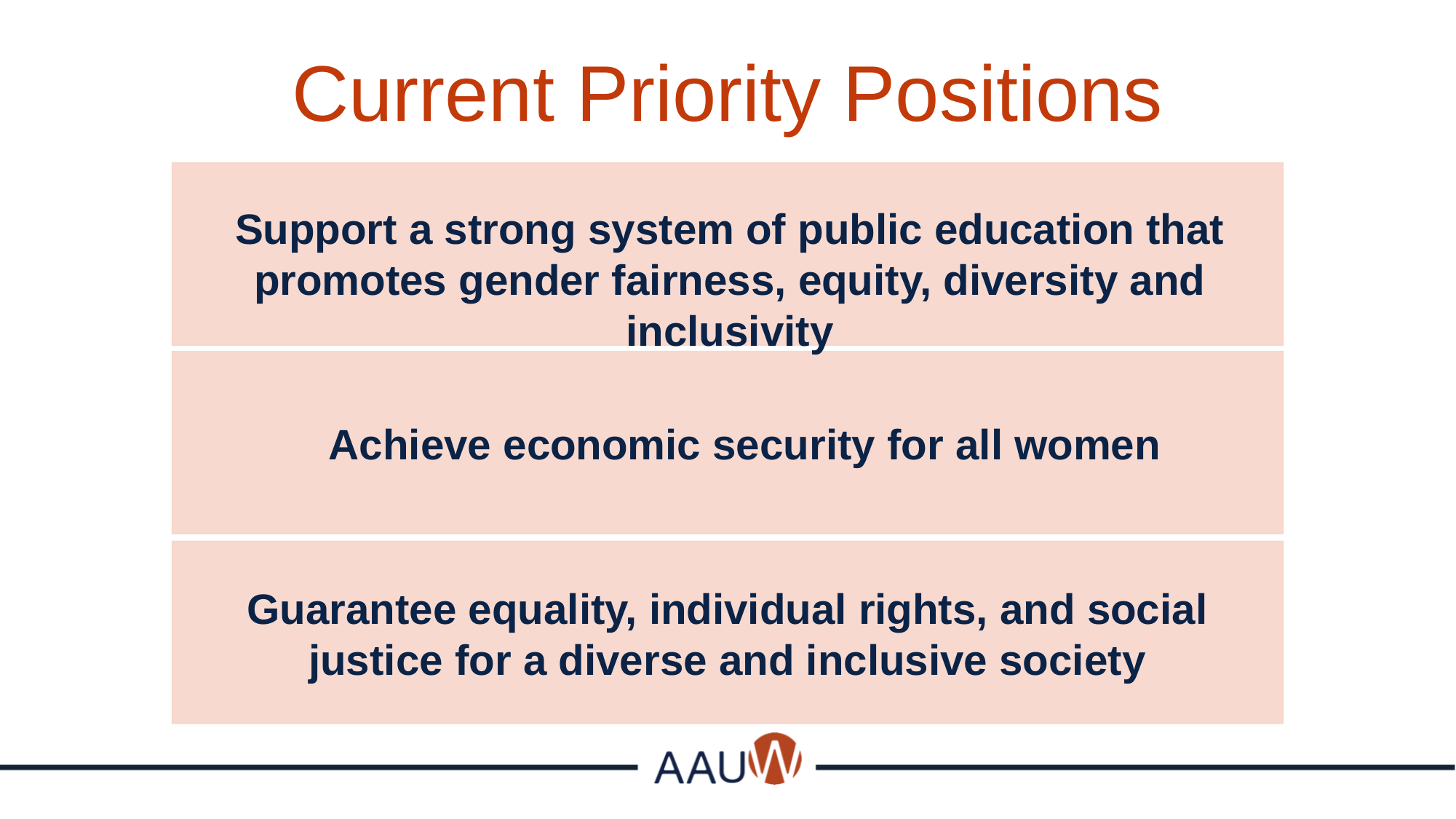

Current Priority Positions

Support a strong system of public education that promotes gender fairness, equity, diversity and inclusivity

Achieve economic security for all women

Guarantee equality, individual rights, and social justice for a diverse and inclusive society